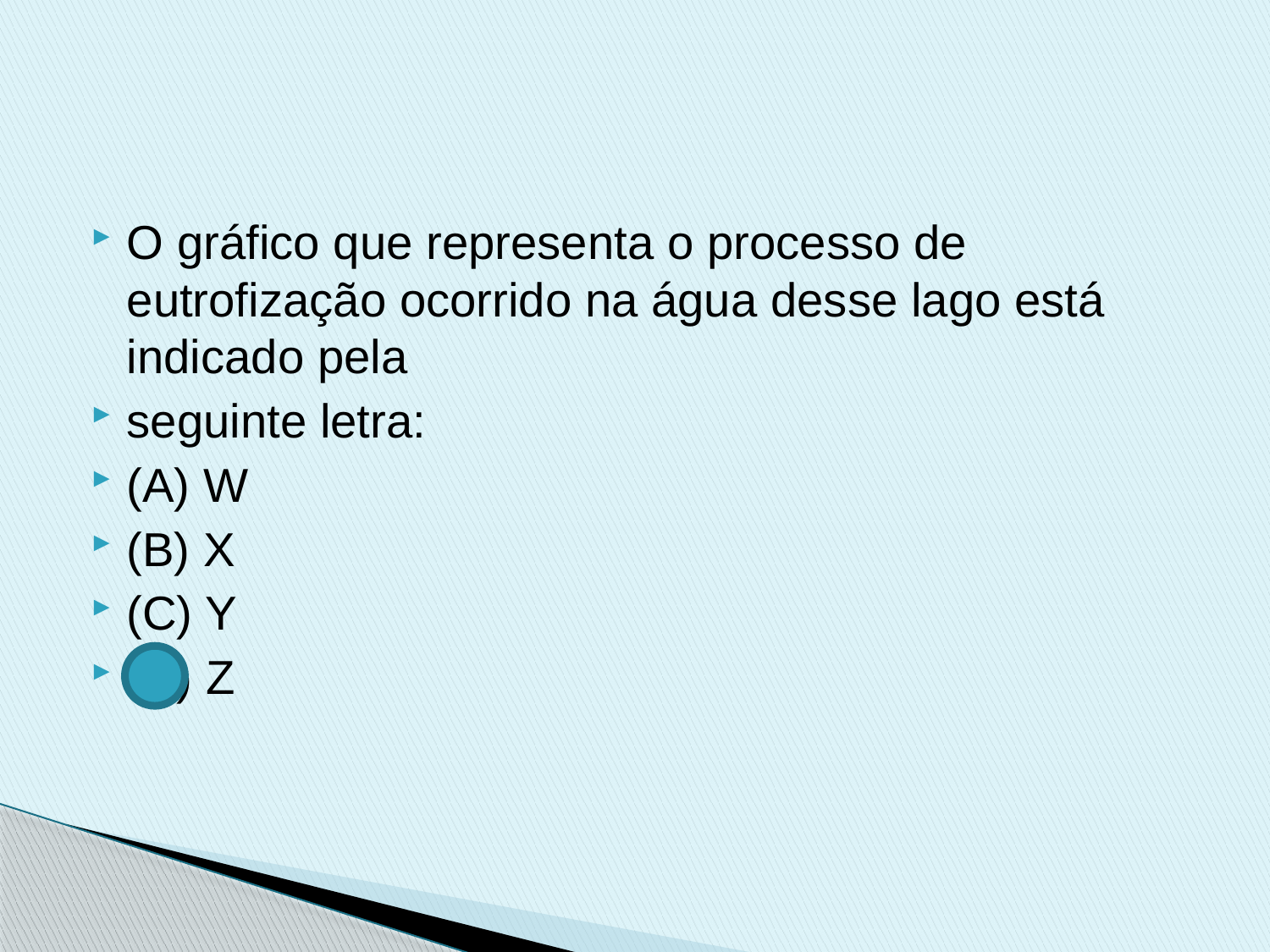

O gráfico que representa o processo de eutrofização ocorrido na água desse lago está indicado pela
seguinte letra:
(A) W
(B) X
(C) Y
(D) Z